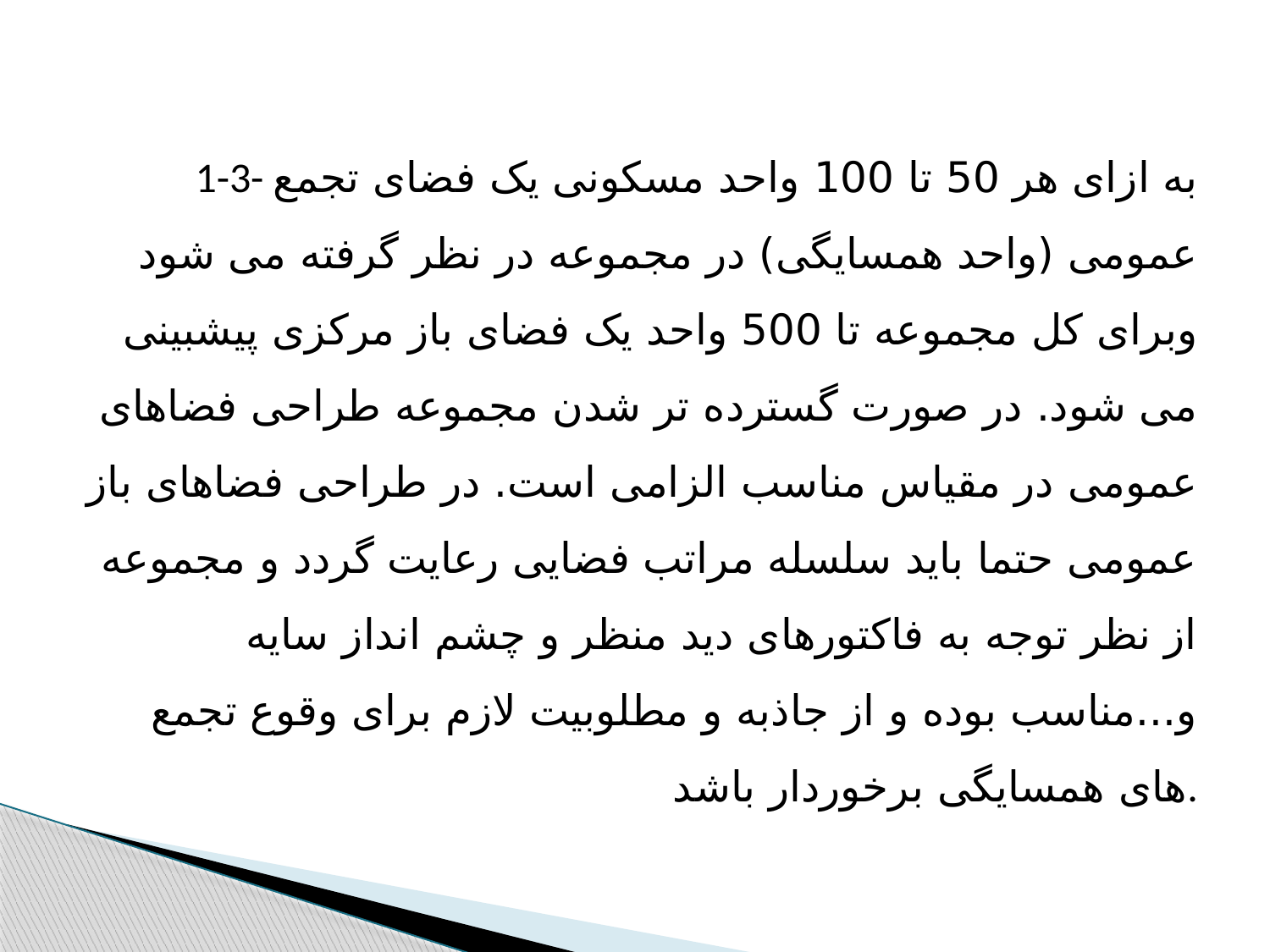

1-3- به ازای هر 50 تا 100 واحد مسکونی یک فضای تجمع عمومی (واحد همسایگی) در مجموعه در نظر گرفته می شود وبرای کل مجموعه تا 500 واحد یک فضای باز مرکزی پیشبینی می شود. در صورت گسترده تر شدن مجموعه طراحی فضاهای عمومی در مقیاس مناسب الزامی است. در طراحی فضاهای باز عمومی حتما باید سلسله مراتب فضایی رعایت گردد و مجموعه از نظر توجه به فاکتورهای دید منظر و چشم انداز سایه و...مناسب بوده و از جاذبه و مطلوبیت لازم برای وقوع تجمع های همسایگی برخوردار باشد.